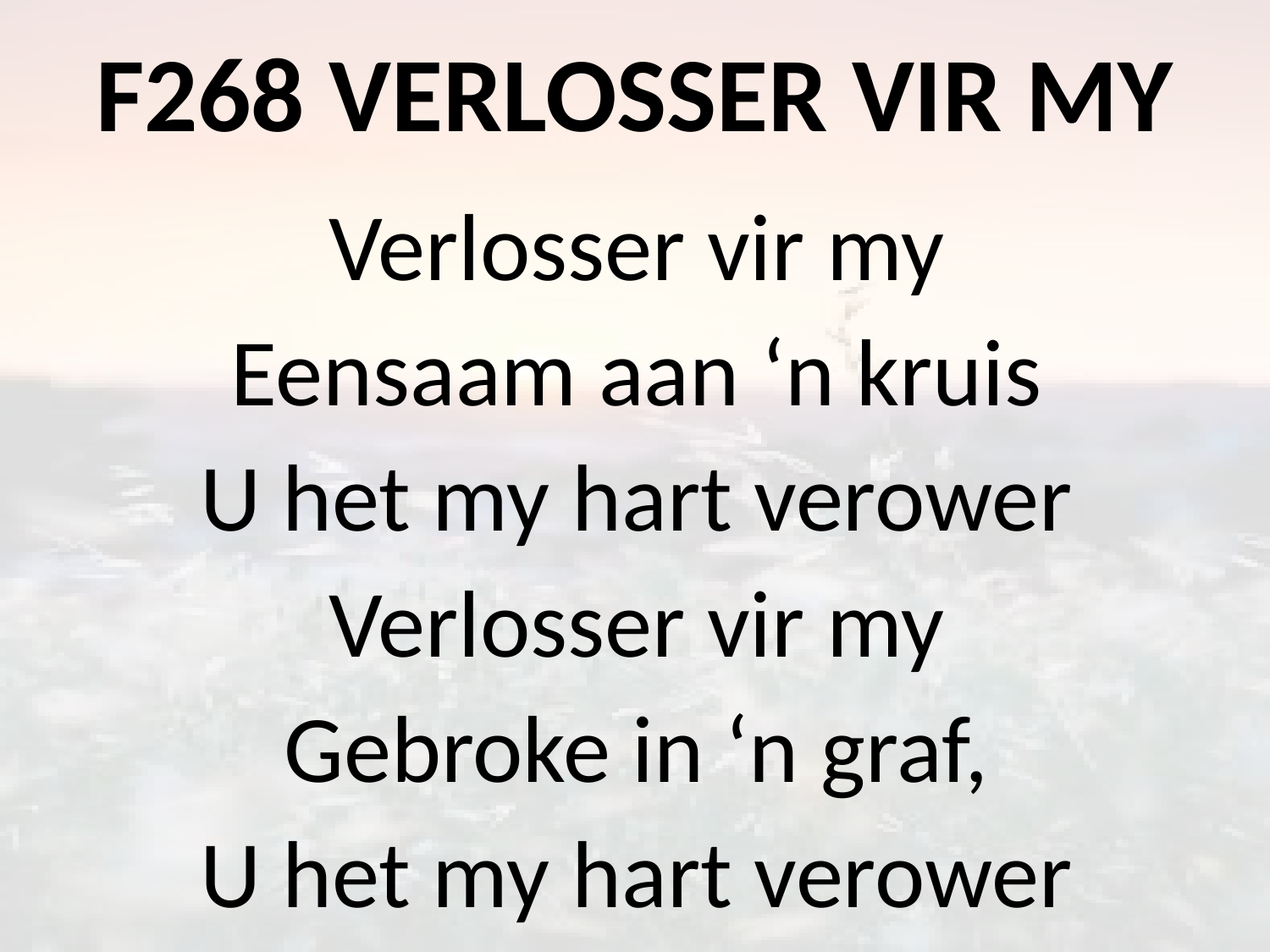

# F268 VERLOSSER VIR MY
Verlosser vir my
Eensaam aan ‘n kruis
U het my hart verower
Verlosser vir my
Gebroke in ‘n graf,
U het my hart verower